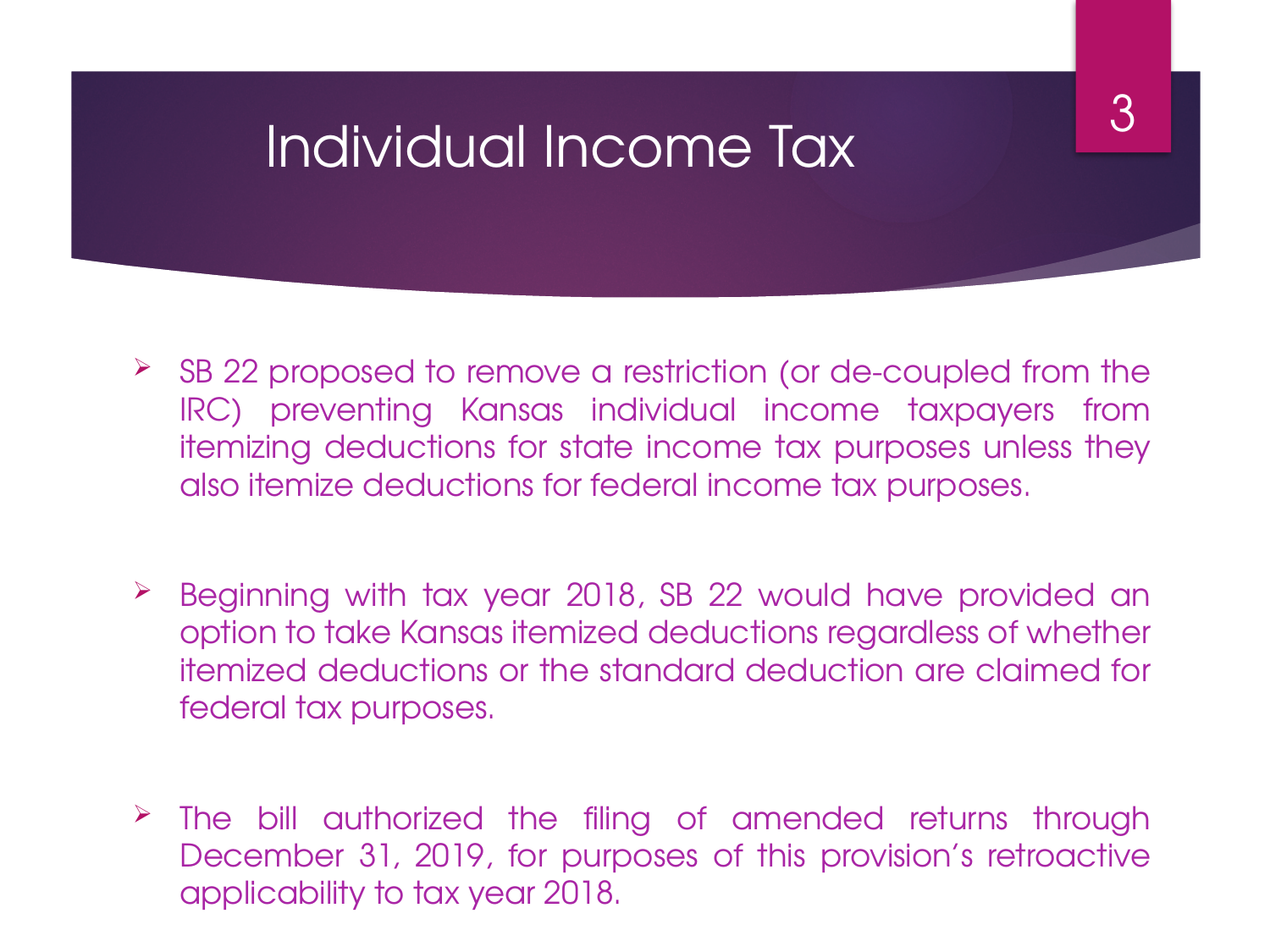

3
# Individual Income Tax
SB 22 proposed to remove a restriction (or de-coupled from the IRC) preventing Kansas individual income taxpayers from itemizing deductions for state income tax purposes unless they also itemize deductions for federal income tax purposes.

Beginning with tax year 2018, SB 22 would have provided an option to take Kansas itemized deductions regardless of whether itemized deductions or the standard deduction are claimed for federal tax purposes.

The bill authorized the filing of amended returns through December 31, 2019, for purposes of this provision’s retroactive applicability to tax year 2018.